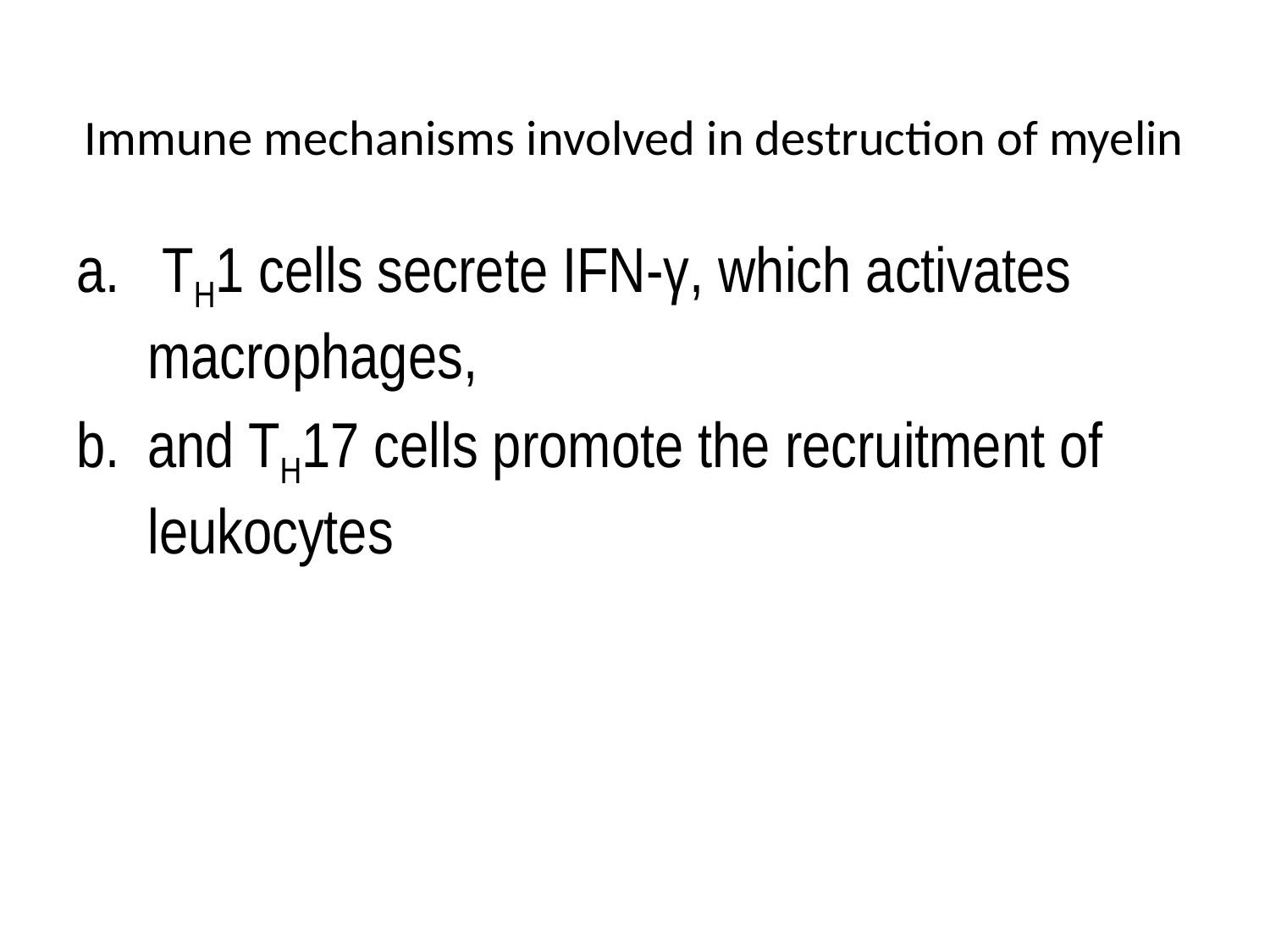

# Immune mechanisms involved in destruction of myelin
 TH1 cells secrete IFN-γ, which activates macrophages,
and TH17 cells promote the recruitment of leukocytes